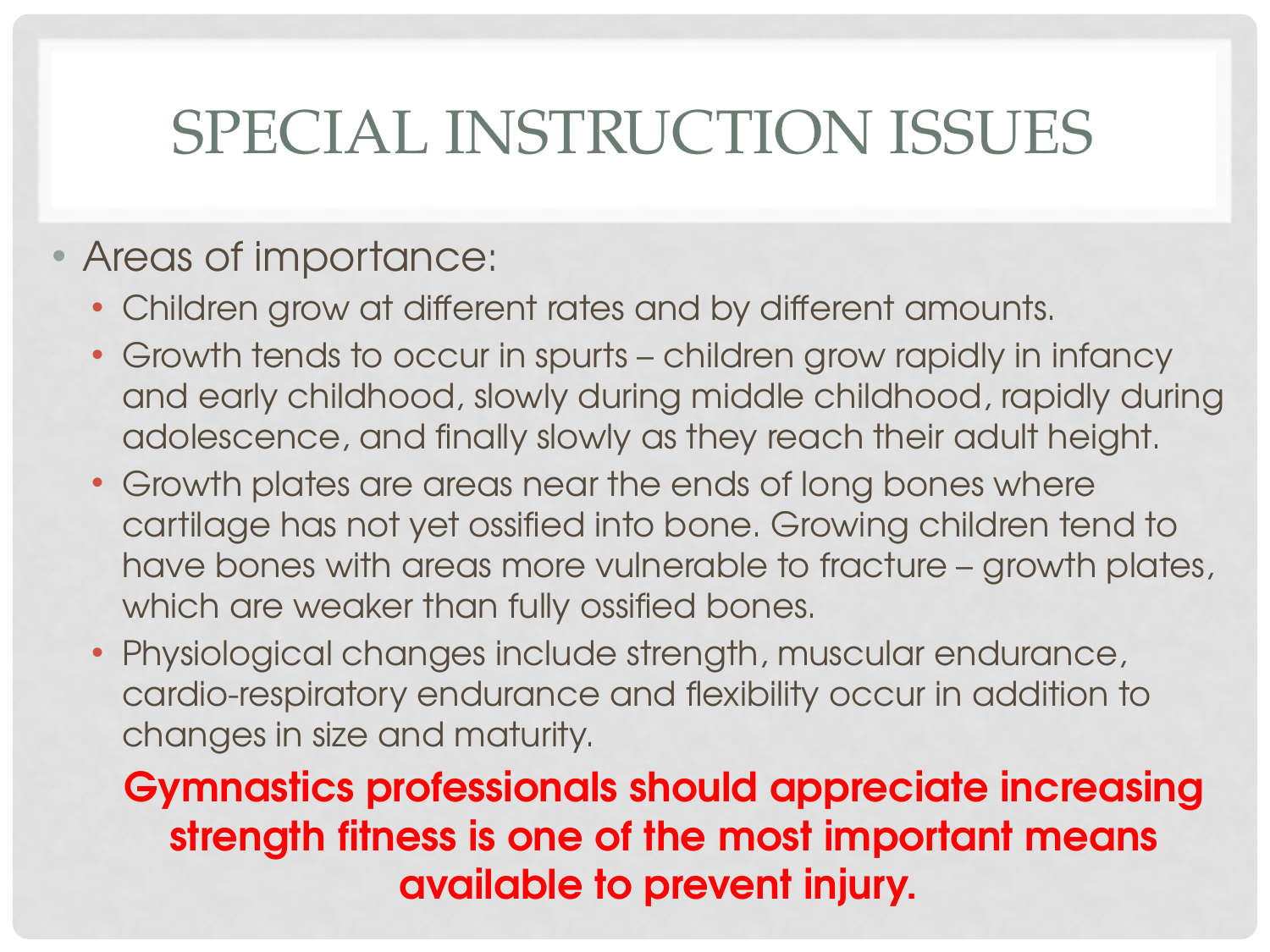

# Special instruction issues
Areas of importance:
Children grow at different rates and by different amounts.
Growth tends to occur in spurts – children grow rapidly in infancy and early childhood, slowly during middle childhood, rapidly during adolescence, and finally slowly as they reach their adult height.
Growth plates are areas near the ends of long bones where cartilage has not yet ossified into bone. Growing children tend to have bones with areas more vulnerable to fracture – growth plates, which are weaker than fully ossified bones.
Physiological changes include strength, muscular endurance, cardio-respiratory endurance and flexibility occur in addition to changes in size and maturity.
Gymnastics professionals should appreciate increasing strength fitness is one of the most important means available to prevent injury.